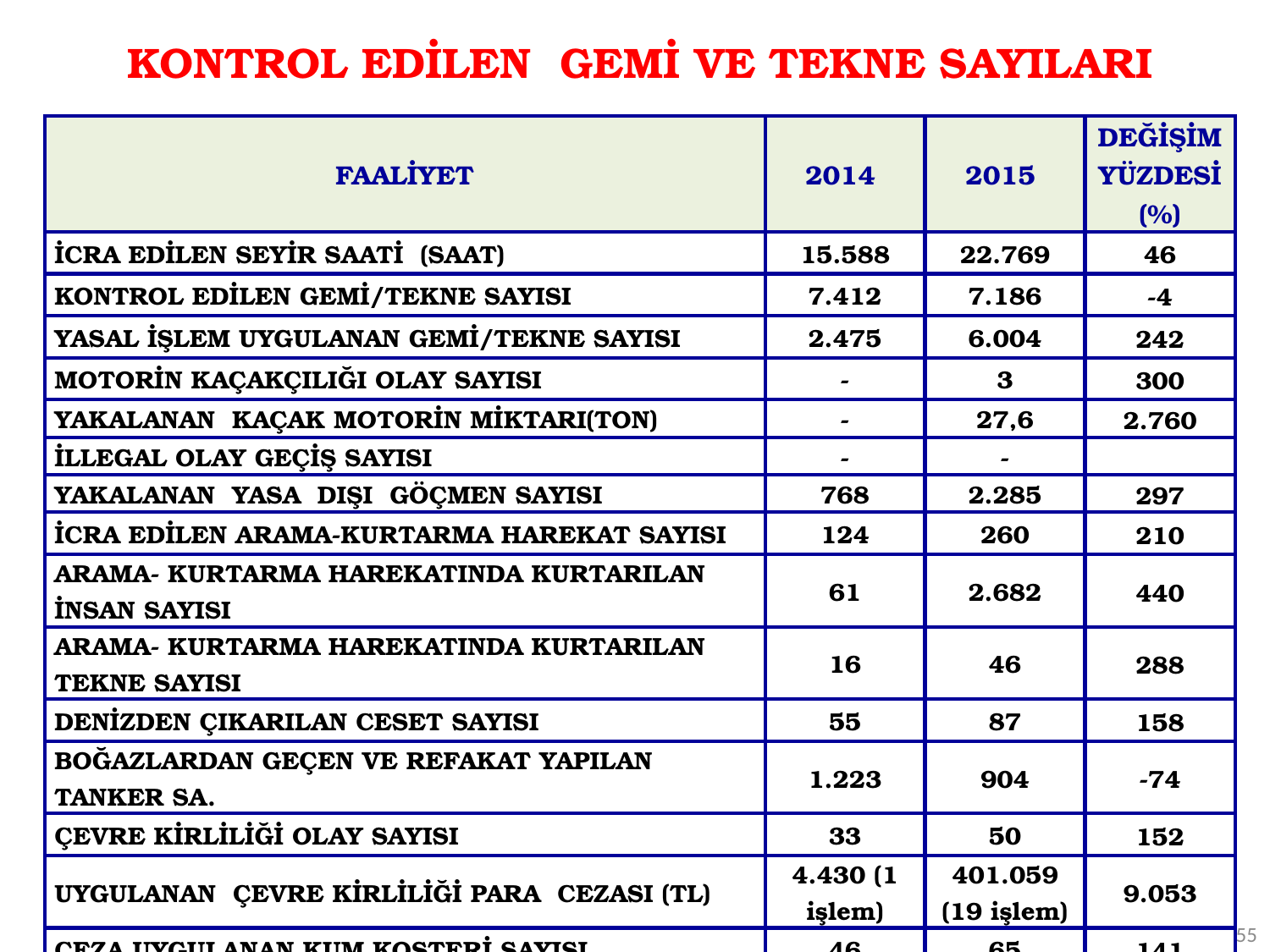

KONTROL EDİLEN  GEMİ VE TEKNE SAYILARI
| FAALİYET | 2014 | 2015 | DEĞİŞİM YÜZDESİ (%) |
| --- | --- | --- | --- |
| İCRA EDİLEN SEYİR SAATİ (SAAT) | 15.588 | 22.769 | 46 |
| KONTROL EDİLEN GEMİ/TEKNE SAYISI | 7.412 | 7.186 | -4 |
| YASAL İŞLEM UYGULANAN GEMİ/TEKNE SAYISI | 2.475 | 6.004 | 242 |
| MOTORİN KAÇAKÇILIĞI OLAY SAYISI | - | 3 | 300 |
| YAKALANAN KAÇAK MOTORİN MİKTARI(TON) | - | 27,6 | 2.760 |
| İLLEGAL OLAY GEÇİŞ SAYISI | - | - |  |
| YAKALANAN YASA DIŞI GÖÇMEN SAYISI | 768 | 2.285 | 297 |
| İCRA EDİLEN ARAMA-KURTARMA HAREKAT SAYISI | 124 | 260 | 210 |
| ARAMA- KURTARMA HAREKATINDA KURTARILAN İNSAN SAYISI | 61 | 2.682 | 440 |
| ARAMA- KURTARMA HAREKATINDA KURTARILAN TEKNE SAYISI | 16 | 46 | 288 |
| DENİZDEN ÇIKARILAN CESET SAYISI | 55 | 87 | 158 |
| BOĞAZLARDAN GEÇEN VE REFAKAT YAPILAN TANKER SA. | 1.223 | 904 | -74 |
| ÇEVRE KİRLİLİĞİ OLAY SAYISI | 33 | 50 | 152 |
| UYGULANAN ÇEVRE KİRLİLİĞİ PARA CEZASI (TL) | 4.430 (1 işlem) | 401.059 (19 işlem) | 9.053 |
| CEZA UYGULANAN KUM KOSTERİ SAYISI | 46 | 65 | 141 |
55